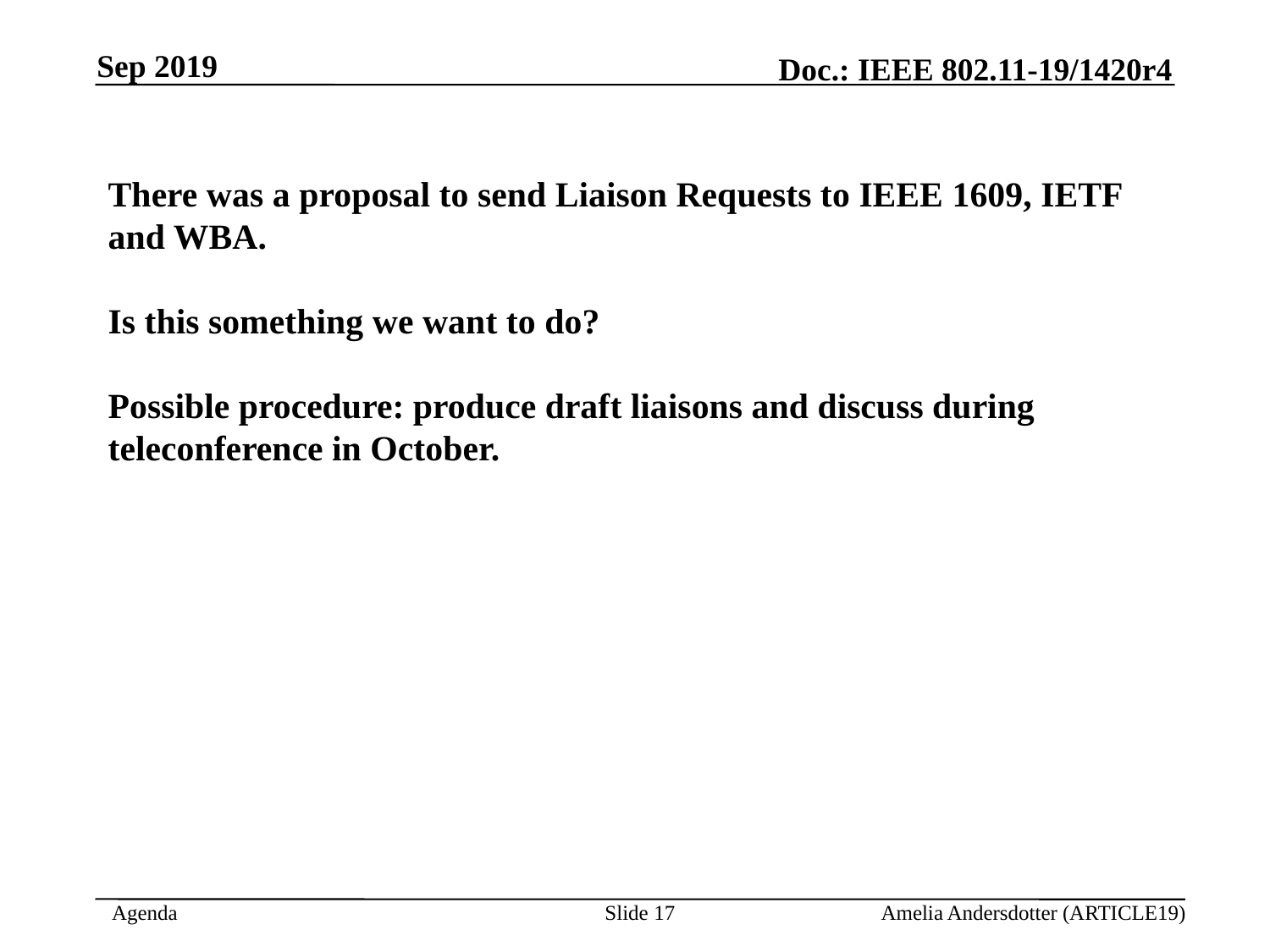

Sep 2019

There was a proposal to send Liaison Requests to IEEE 1609, IETF and WBA.

Is this something we want to do?

Possible procedure: produce draft liaisons and discuss during teleconference in October.
Slide 17
Amelia Andersdotter (ARTICLE19)